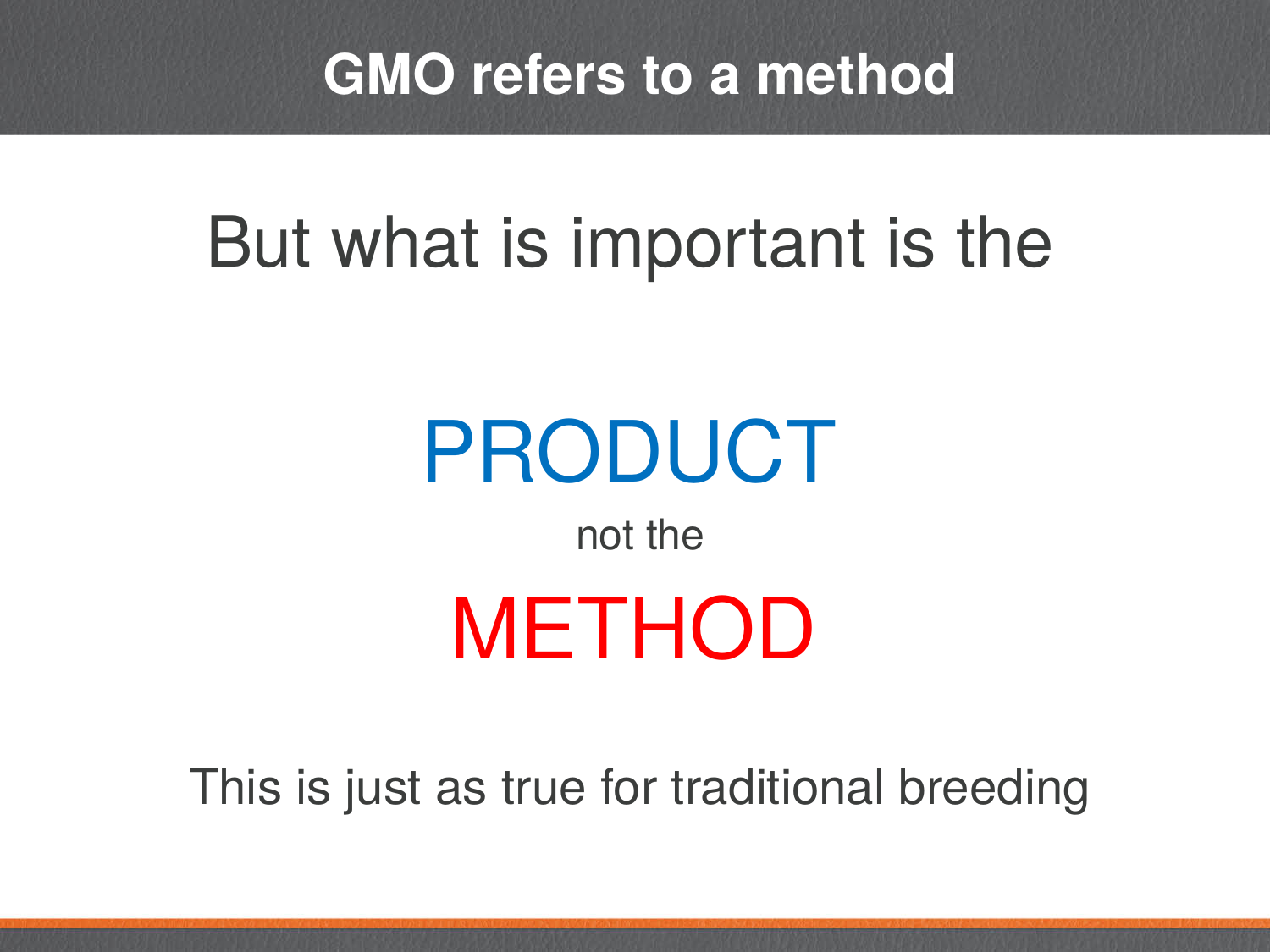

# GMO refers to a method
But what is important is the

PRODUCT
not the
METHOD

This is just as true for traditional breeding